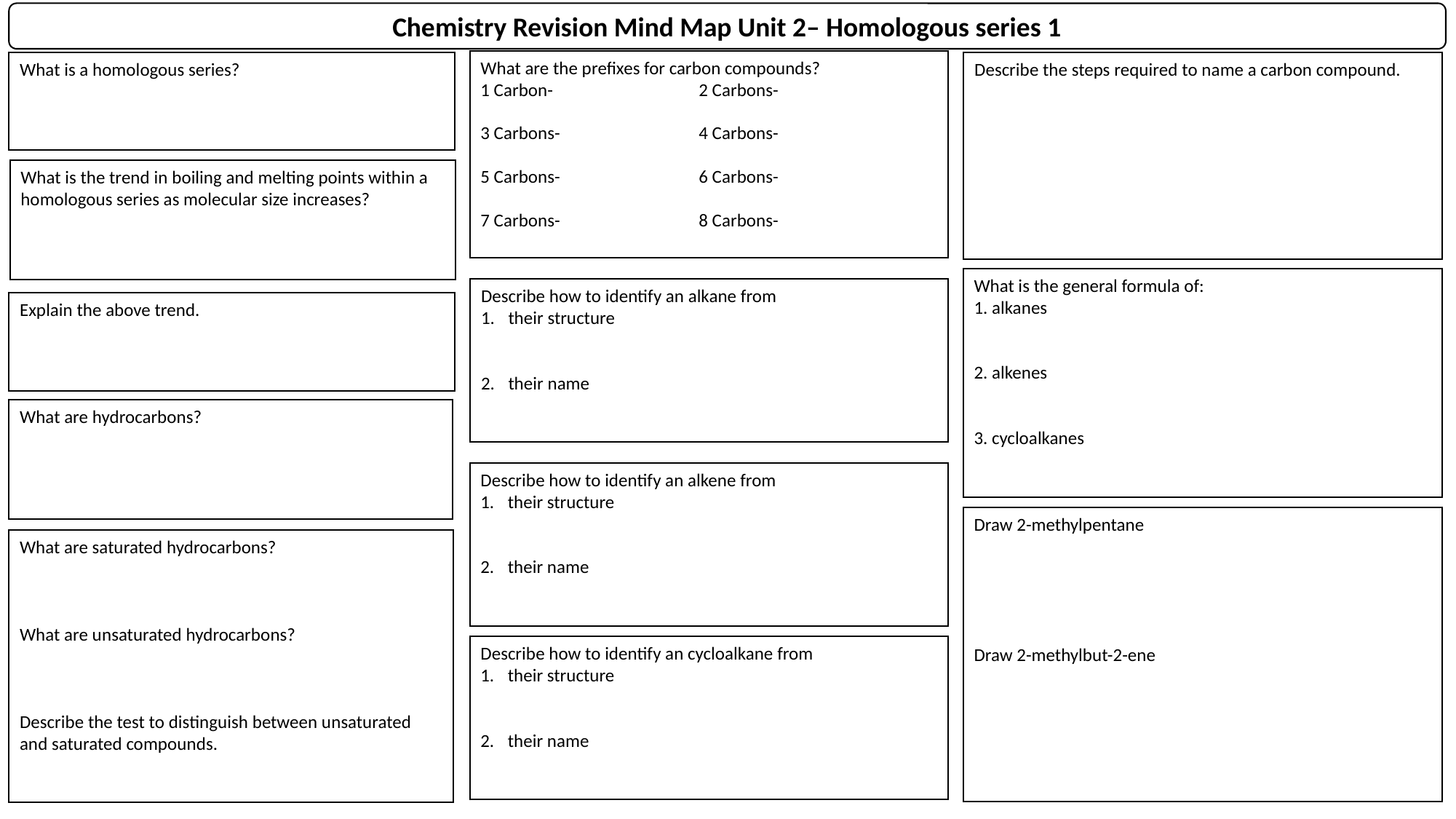

Chemistry Revision Mind Map Unit 2– Homologous series 1
What are the prefixes for carbon compounds?
1 Carbon-		2 Carbons-

3 Carbons-		4 Carbons-

5 Carbons-		6 Carbons-

7 Carbons-		8 Carbons-

What is a homologous series?

Describe the steps required to name a carbon compound.

What is the trend in boiling and melting points within a homologous series as molecular size increases?

What is the general formula of:
1. alkanes

2. alkenes

3. cycloalkanes

Describe how to identify an alkane from
their structure

their name

Explain the above trend.

What are hydrocarbons?

Describe how to identify an alkene from
their structure

their name

Draw 2-methylpentane

Draw 2-methylbut-2-ene

What are saturated hydrocarbons?

What are unsaturated hydrocarbons?

Describe the test to distinguish between unsaturated and saturated compounds.

Describe how to identify an cycloalkane from
their structure

their name